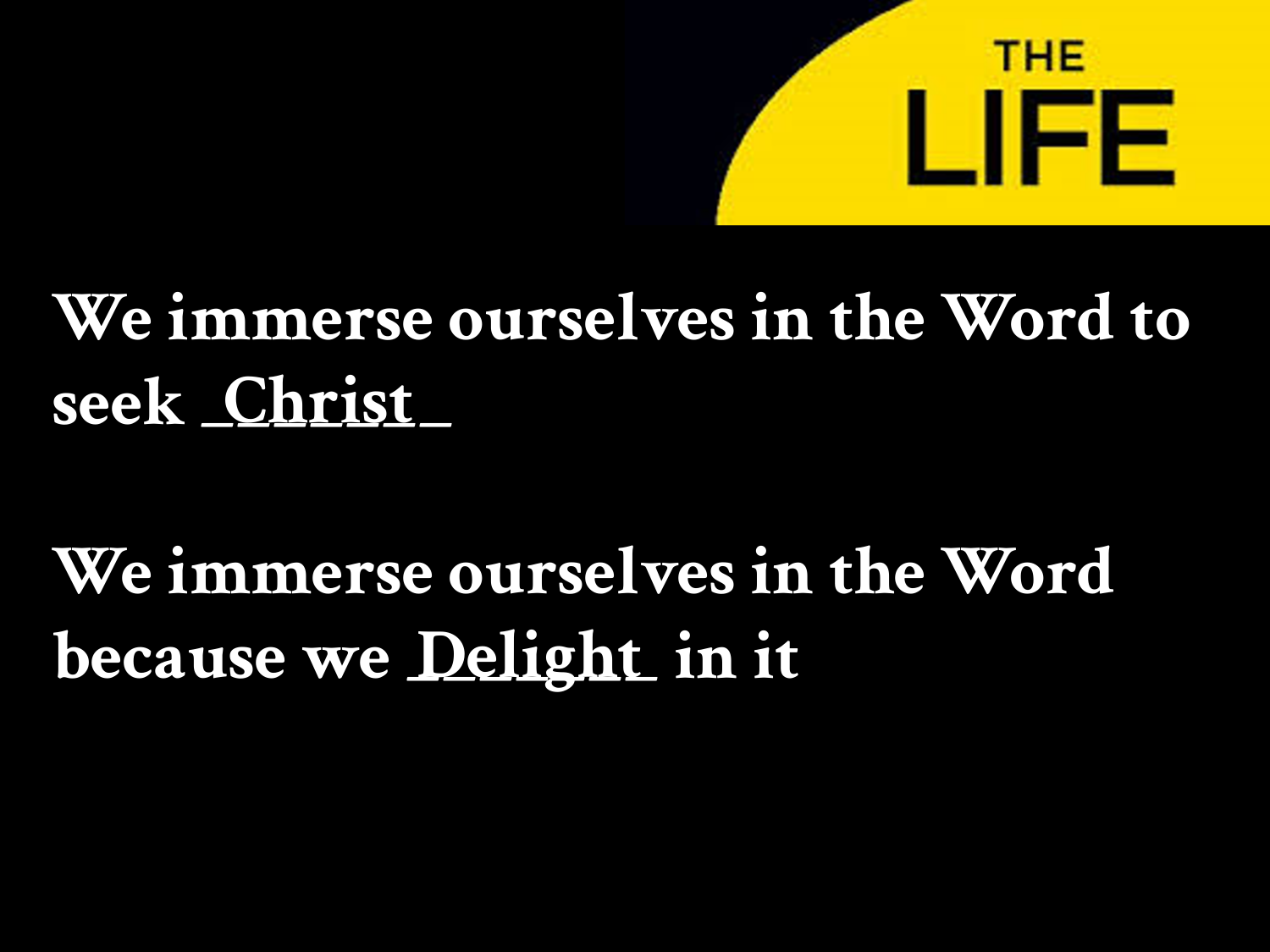

We immerse ourselves in the Word to seek _______

We immerse ourselves in the Word because we _______ in it

Christ
Delight